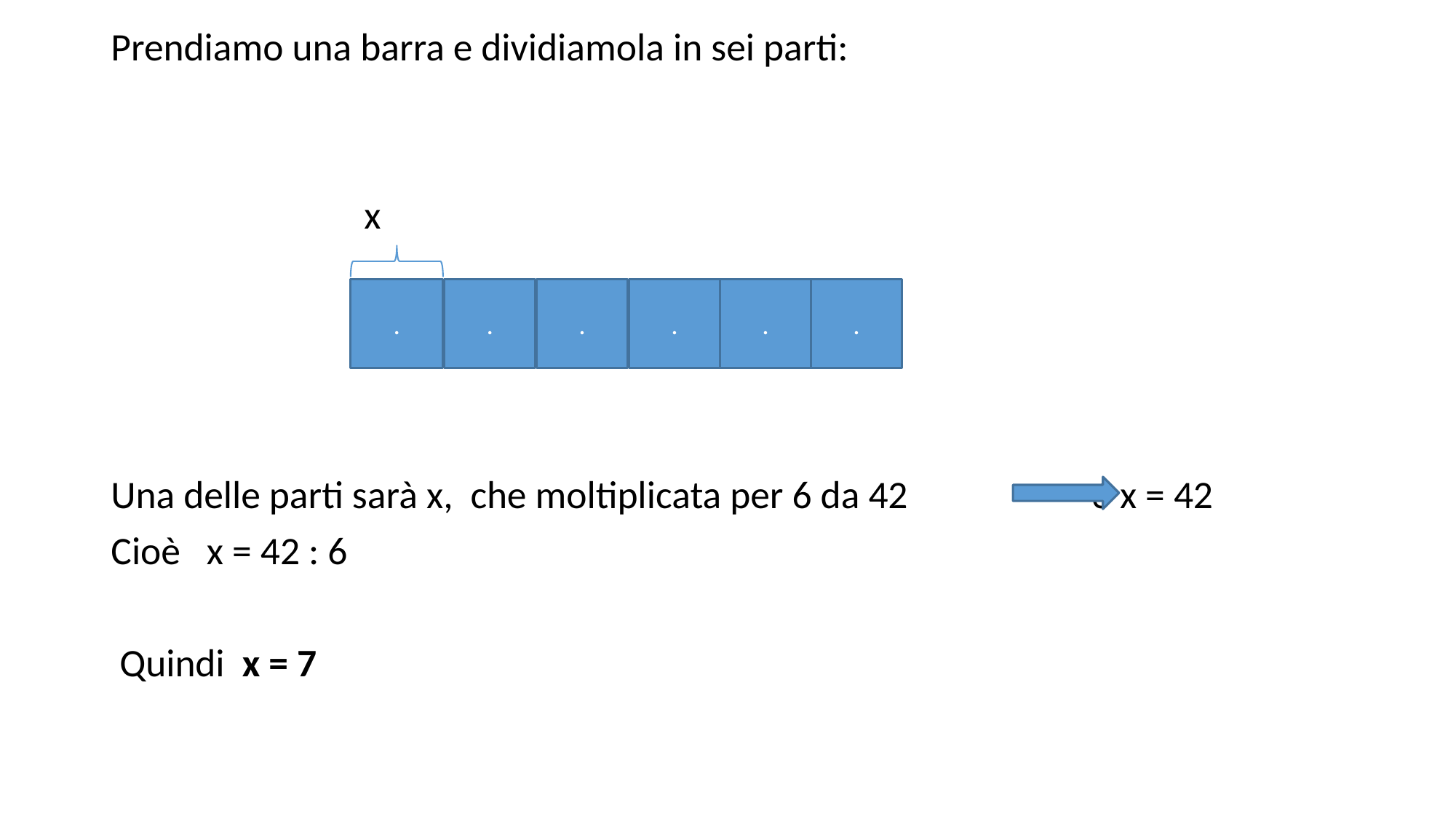

Prendiamo una barra e dividiamola in sei parti:

                             x

Una delle parti sarà x,  che moltiplicata per 6 da 42                     6 x = 42
Cioè   x = 42 : 6

 Quindi  x = 7

.
.
.
.
.
.